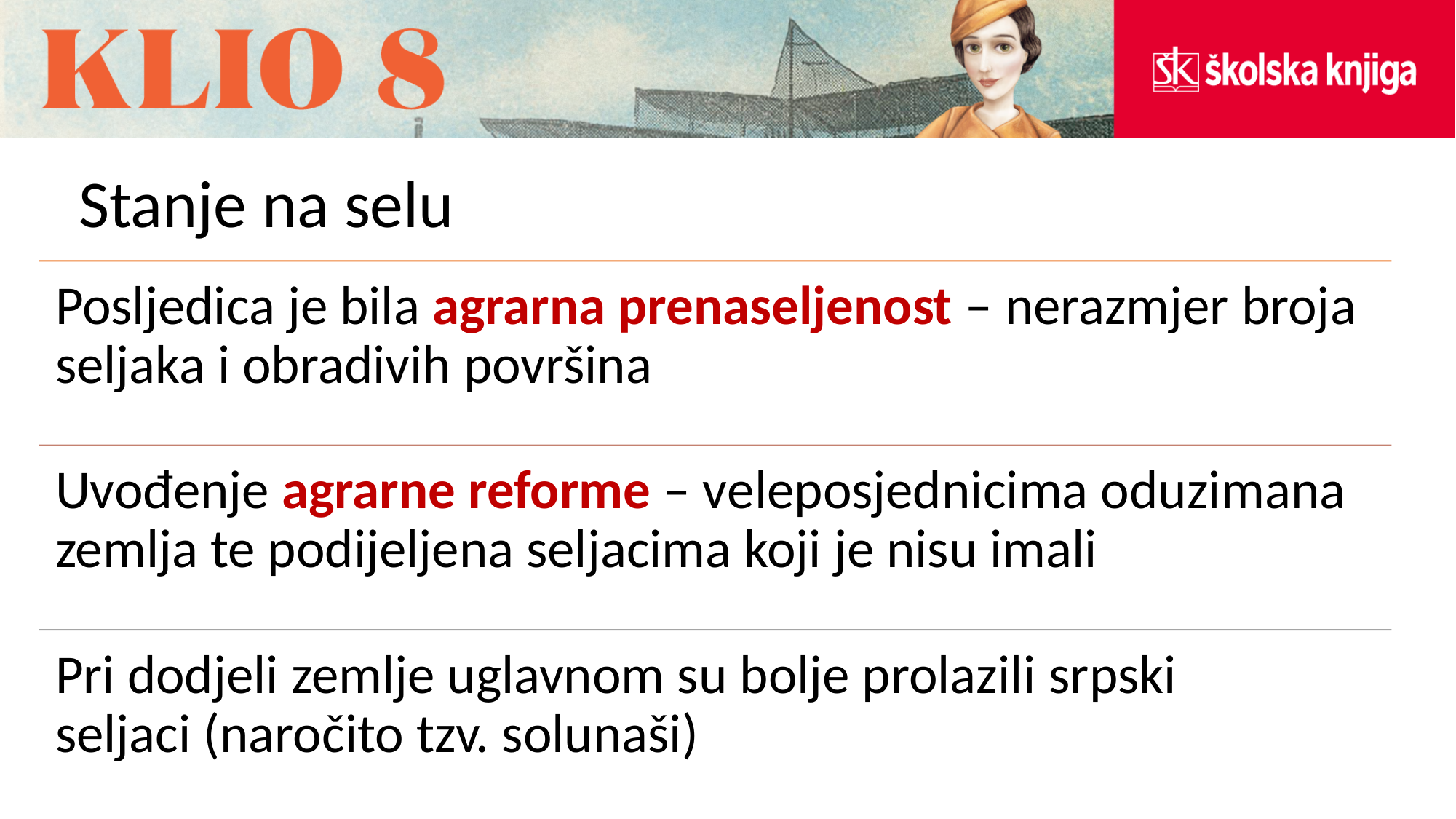

# Stanje na selu
Posljedica je bila agrarna prenaseljenost – nerazmjer broja seljaka i obradivih površina
Uvođenje agrarne reforme – veleposjednicima oduzimana zemlja te podijeljena seljacima koji je nisu imali
Pri dodjeli zemlje uglavnom su bolje prolazili srpski seljaci (naročito tzv. solunaši)